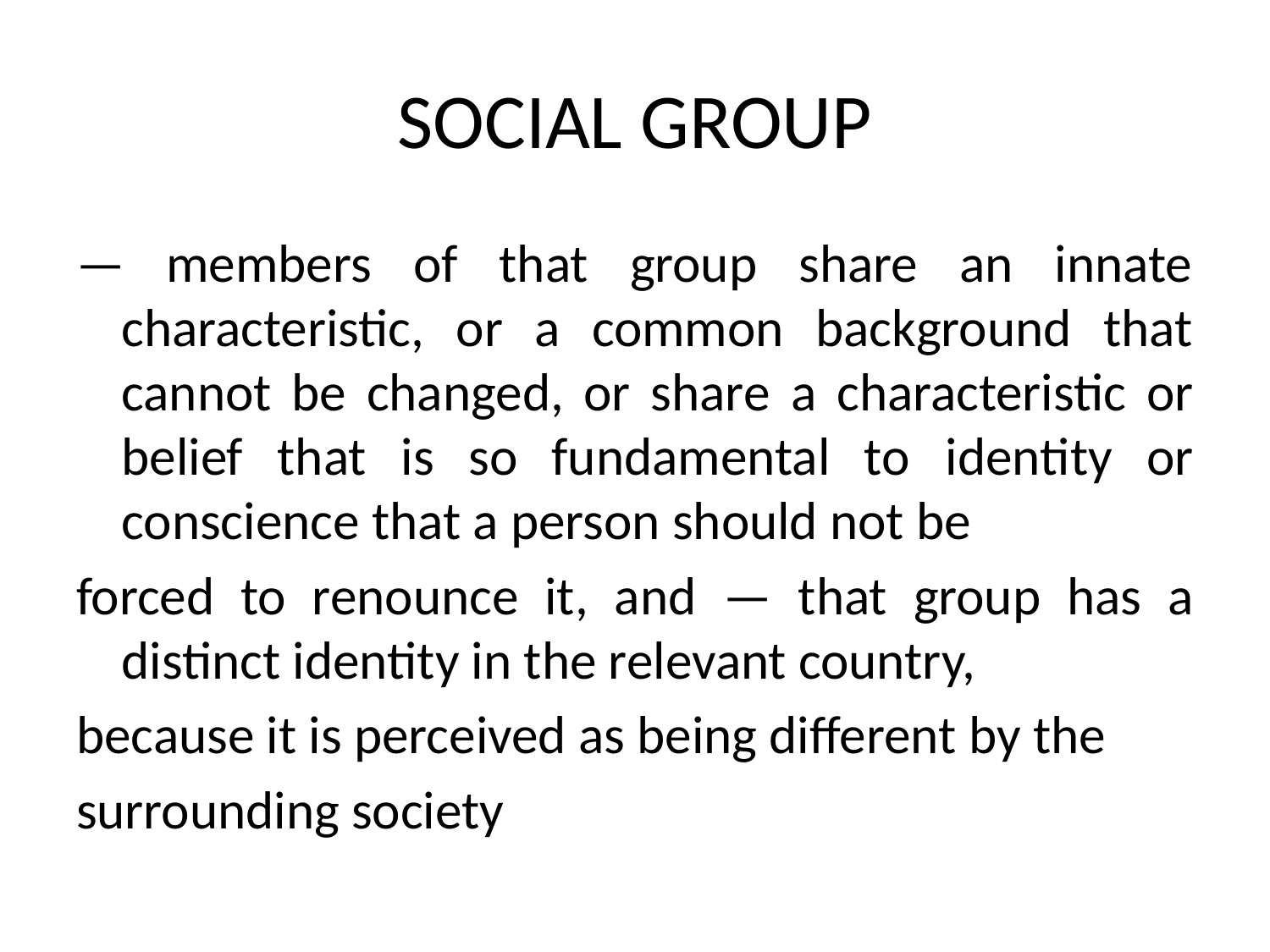

# SOCIAL GROUP
— members of that group share an innate characteristic, or a common background that cannot be changed, or share a characteristic or belief that is so fundamental to identity or conscience that a person should not be
forced to renounce it, and — that group has a distinct identity in the relevant country,
because it is perceived as being different by the
surrounding society